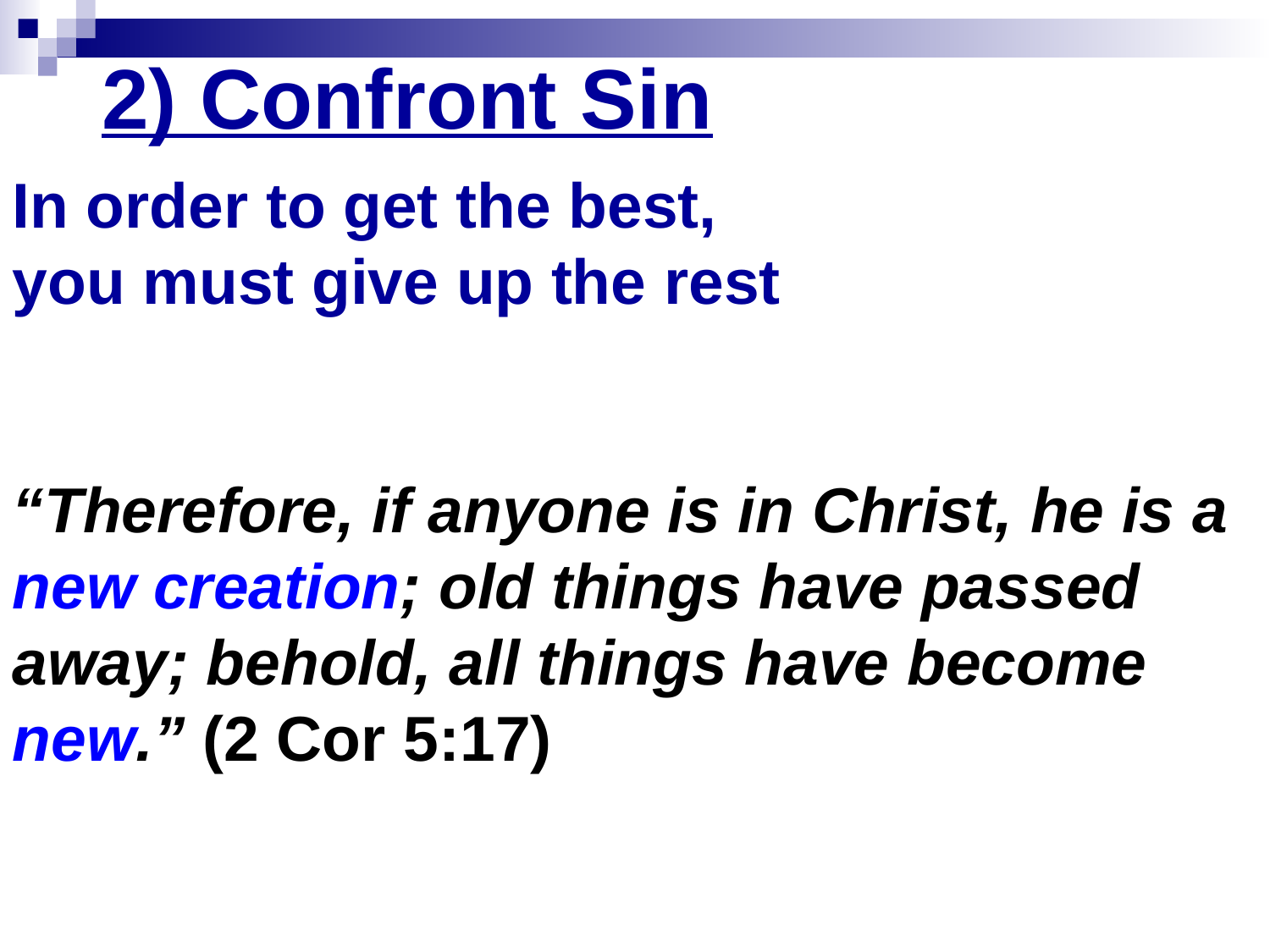

2) Confront Sin
In order to get the best,
you must give up the rest

“Therefore, if anyone is in Christ, he is a new creation; old things have passed away; behold, all things have become new.” (2 Cor 5:17)